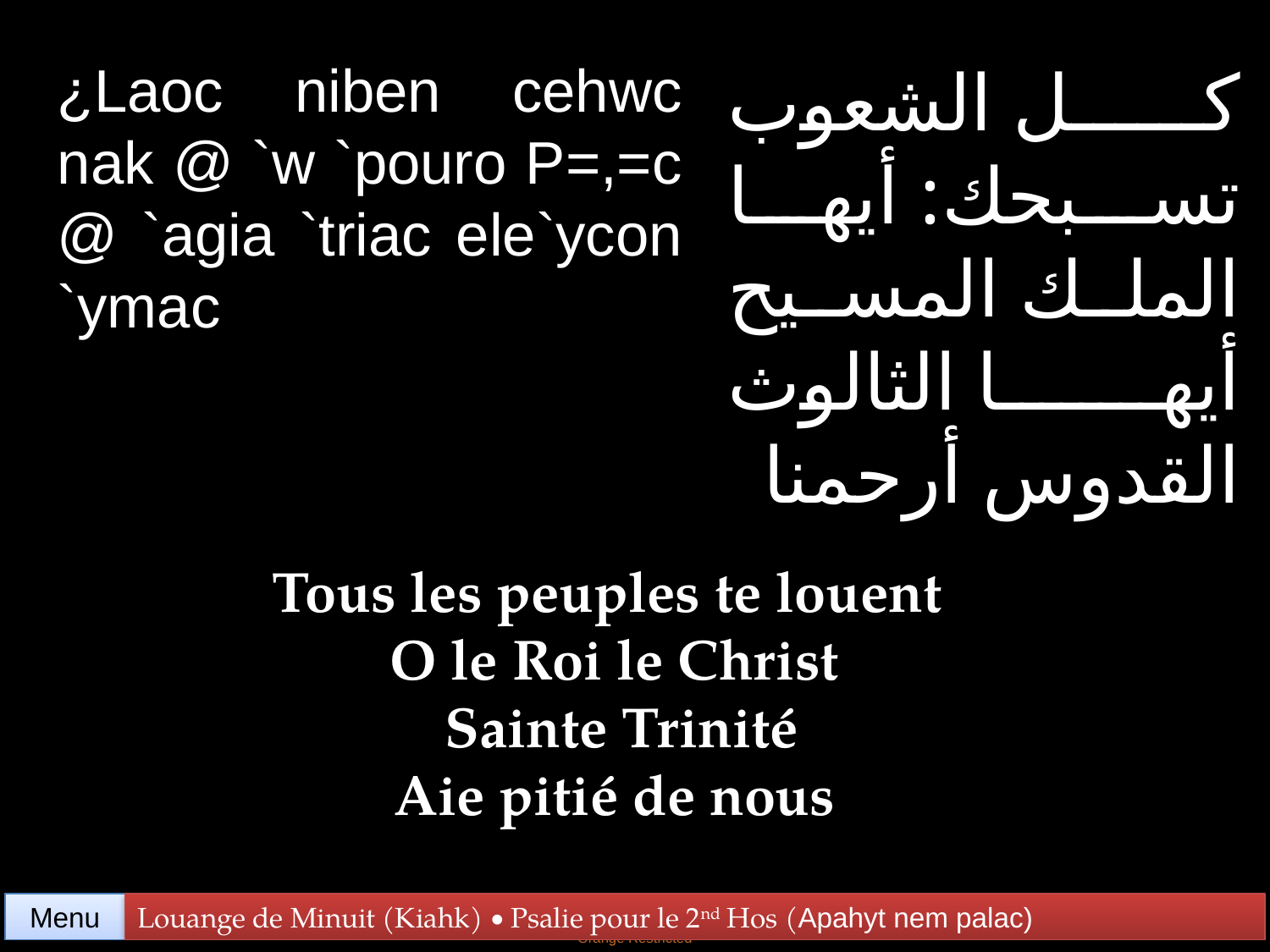

¿Laoc niben cehwc nak @ `w `pouro P=,=c @ `agia `triac ele`ycon `ymac
كل الشعوب تسبحك: أيها الملك المسيح أيها الثالوث القدوس أرحمنا
Tous les peuples te louent
O le Roi le Christ
 Sainte Trinité
Aie pitié de nous
Menu
Louange de Minuit (Kiahk) • Psalie pour le 2nd Hos (Apahyt nem palac)